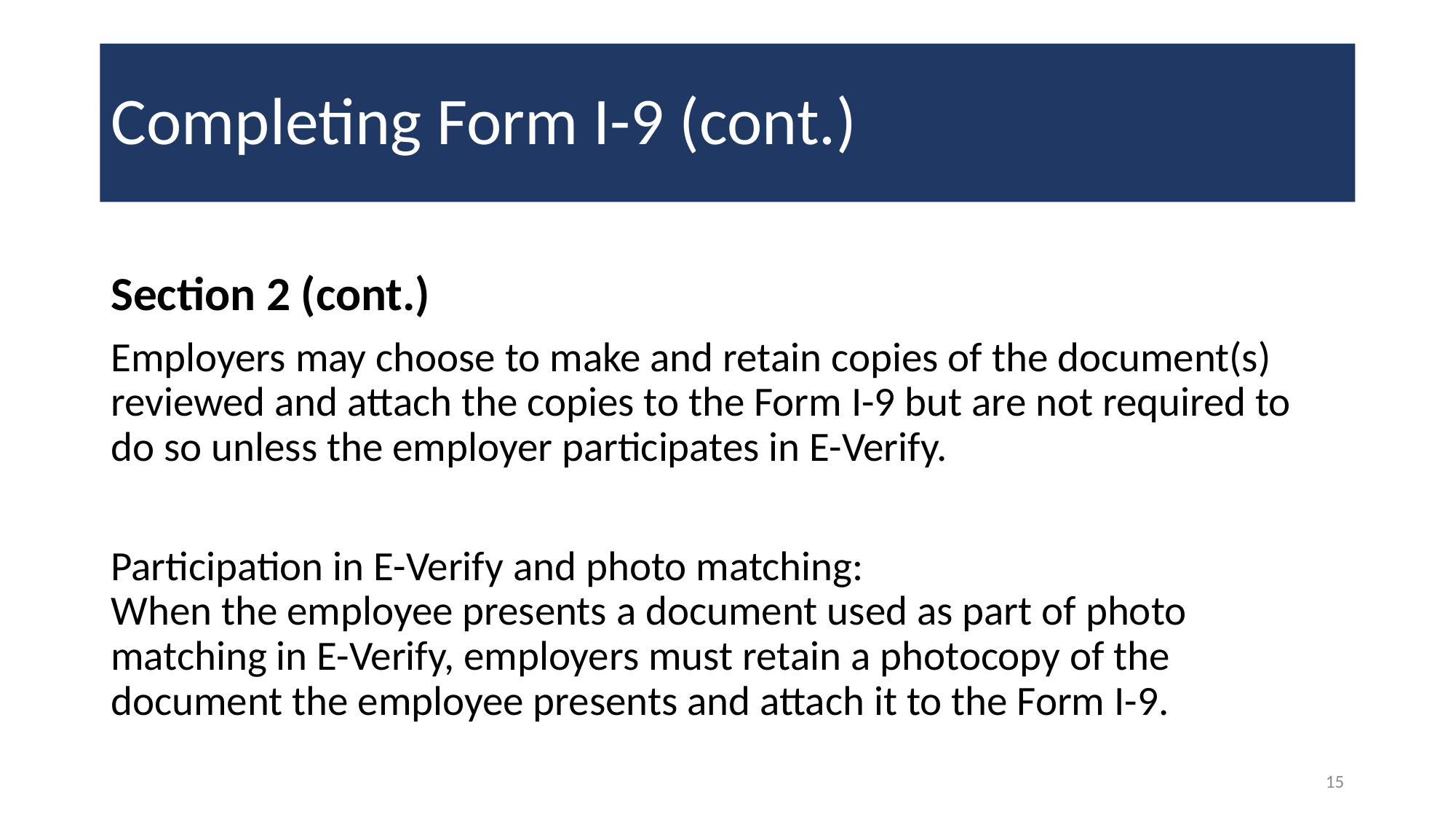

# Completing Form I-9 (cont.)
Section 2 (cont.)
Employers may choose to make and retain copies of the document(s) reviewed and attach the copies to the Form I-9 but are not required to do so unless the employer participates in E-Verify.

Participation in E-Verify and photo matching:
When the employee presents a document used as part of photo matching in E-Verify, employers must retain a photocopy of the document the employee presents and attach it to the Form I-9.

15